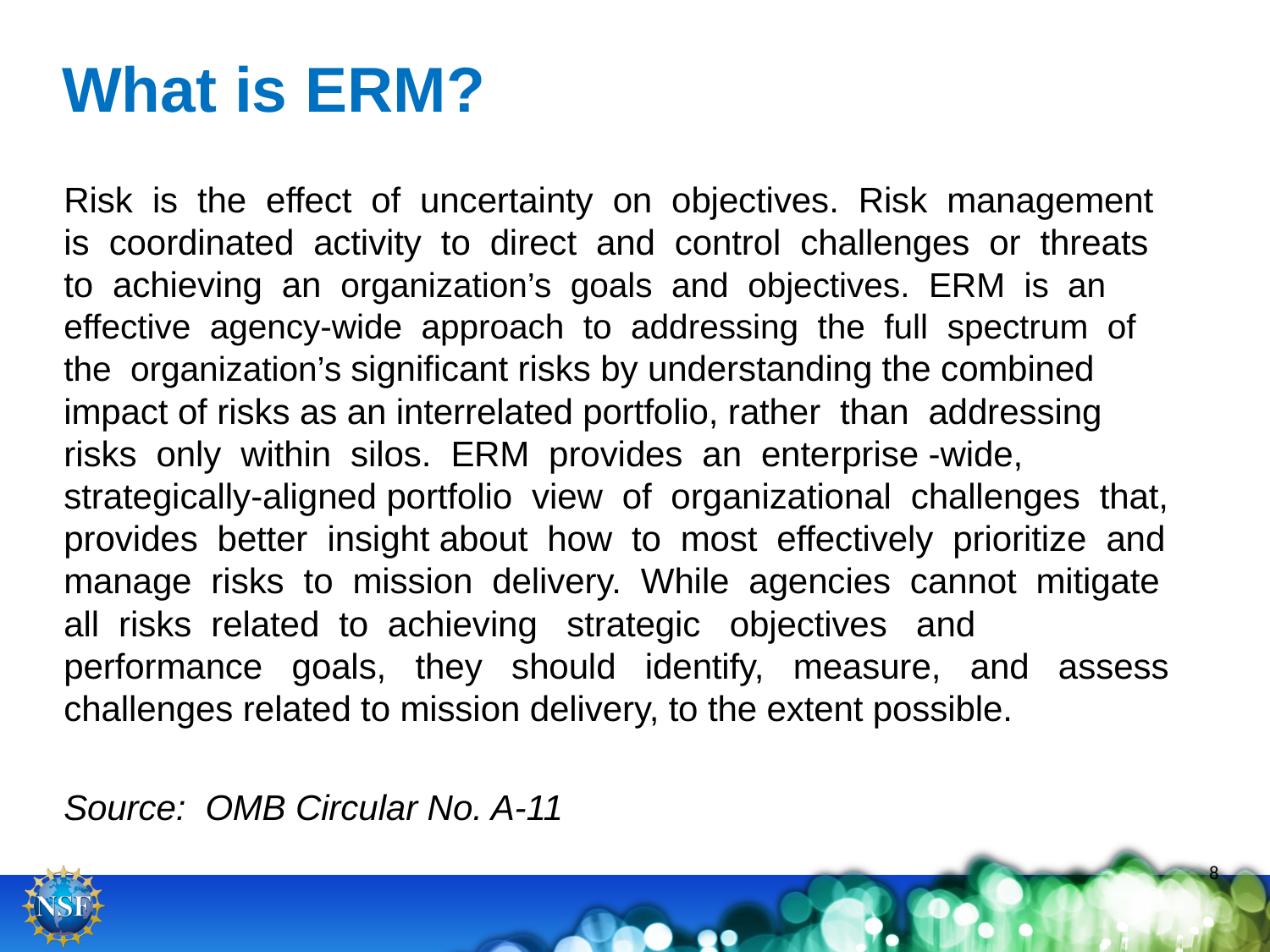

# What is ERM?

Risk  is  the  effect  of  uncertainty  on  objectives.  Risk  management  is  coordinated  activity  to  direct  and  control  challenges  or  threats  to  achieving  an  organization’s  goals  and  objectives.  ERM  is  an  effective  agency-wide  approach  to  addressing  the  full  spectrum  of  the  organization’s significant risks by understanding the combined impact of risks as an interrelated portfolio, rather  than  addressing  risks  only  within  silos.  ERM  provides  an  enterprise -wide,  strategically-aligned portfolio  view  of  organizational  challenges  that,  provides  better  insight about  how  to  most  effectively  prioritize  and  manage  risks  to  mission  delivery.  While  agencies  cannot  mitigate  all  risks  related  to  achieving   strategic   objectives   and   performance   goals,   they   should   identify,   measure,   and   assess challenges related to mission delivery, to the extent possible.

Source:  OMB Circular No. A-11

8